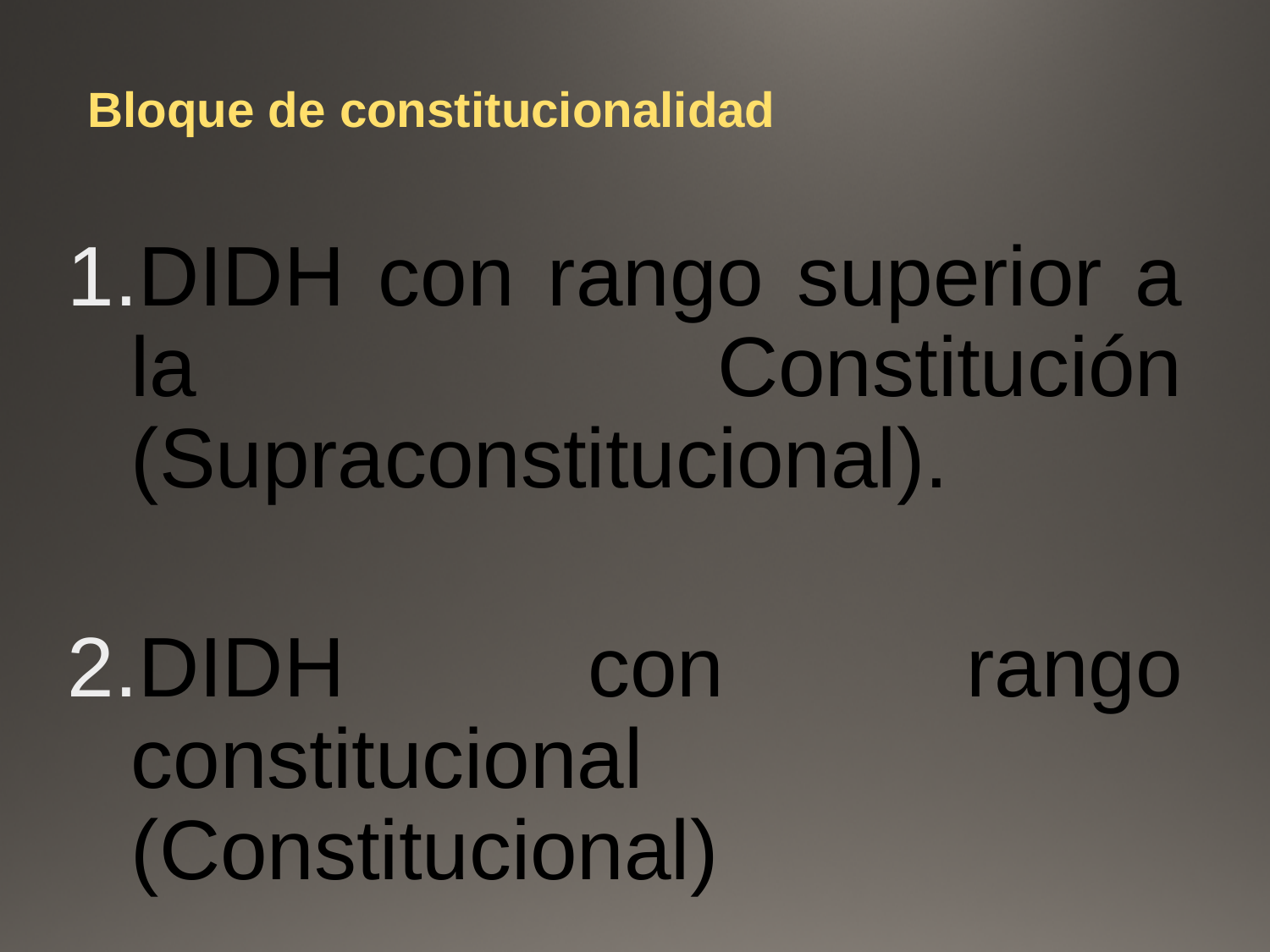

# Bloque de constitucionalidad
DIDH con rango superior a la Constitución (Supraconstitucional).

DIDH con rango constitucional (Constitucional)